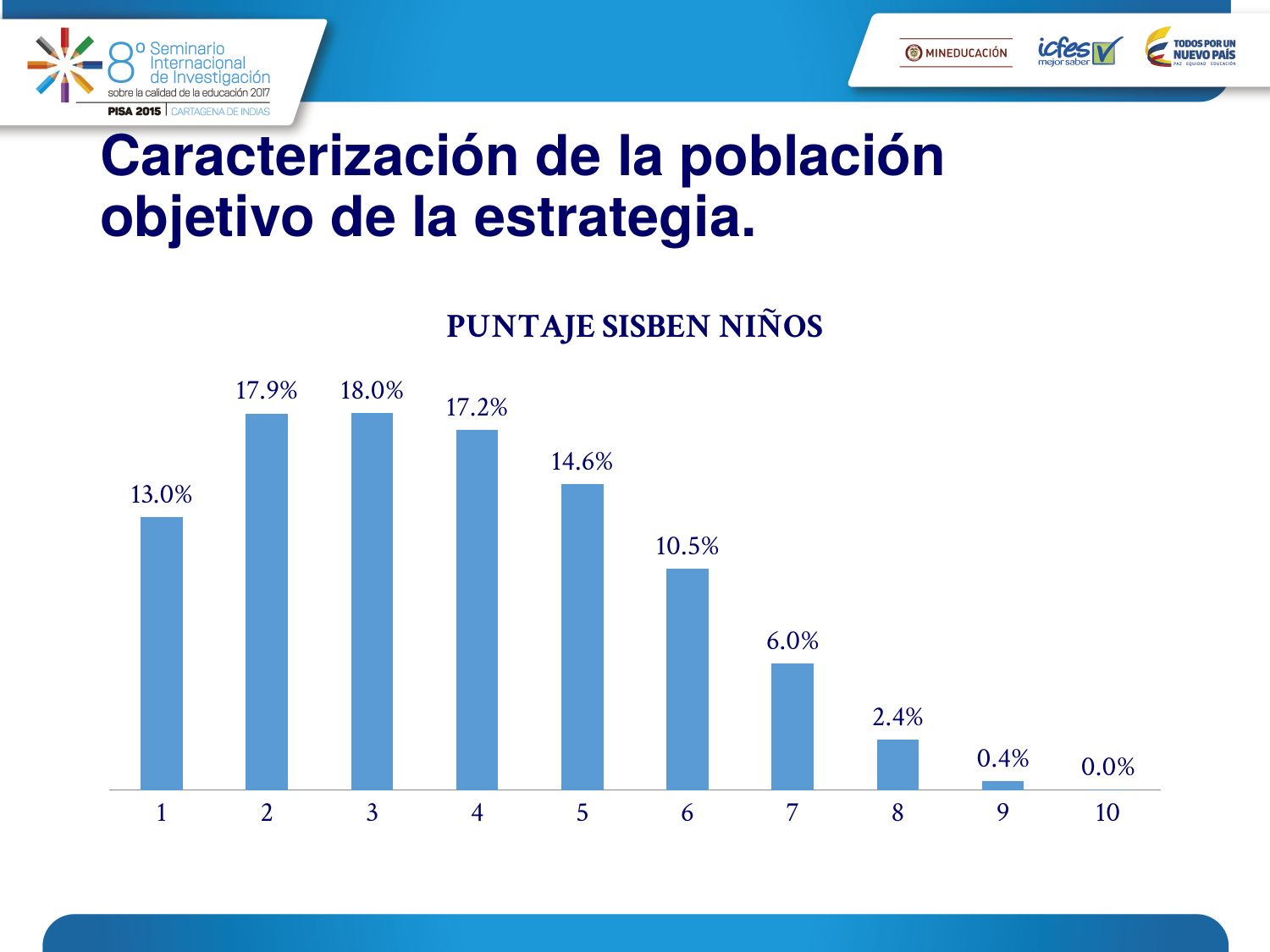

# Caracterización de la población objetivo de la estrategia.

### Chart:

| Category | PUNTAJE SISBEN NIÑOS |
|---|---|